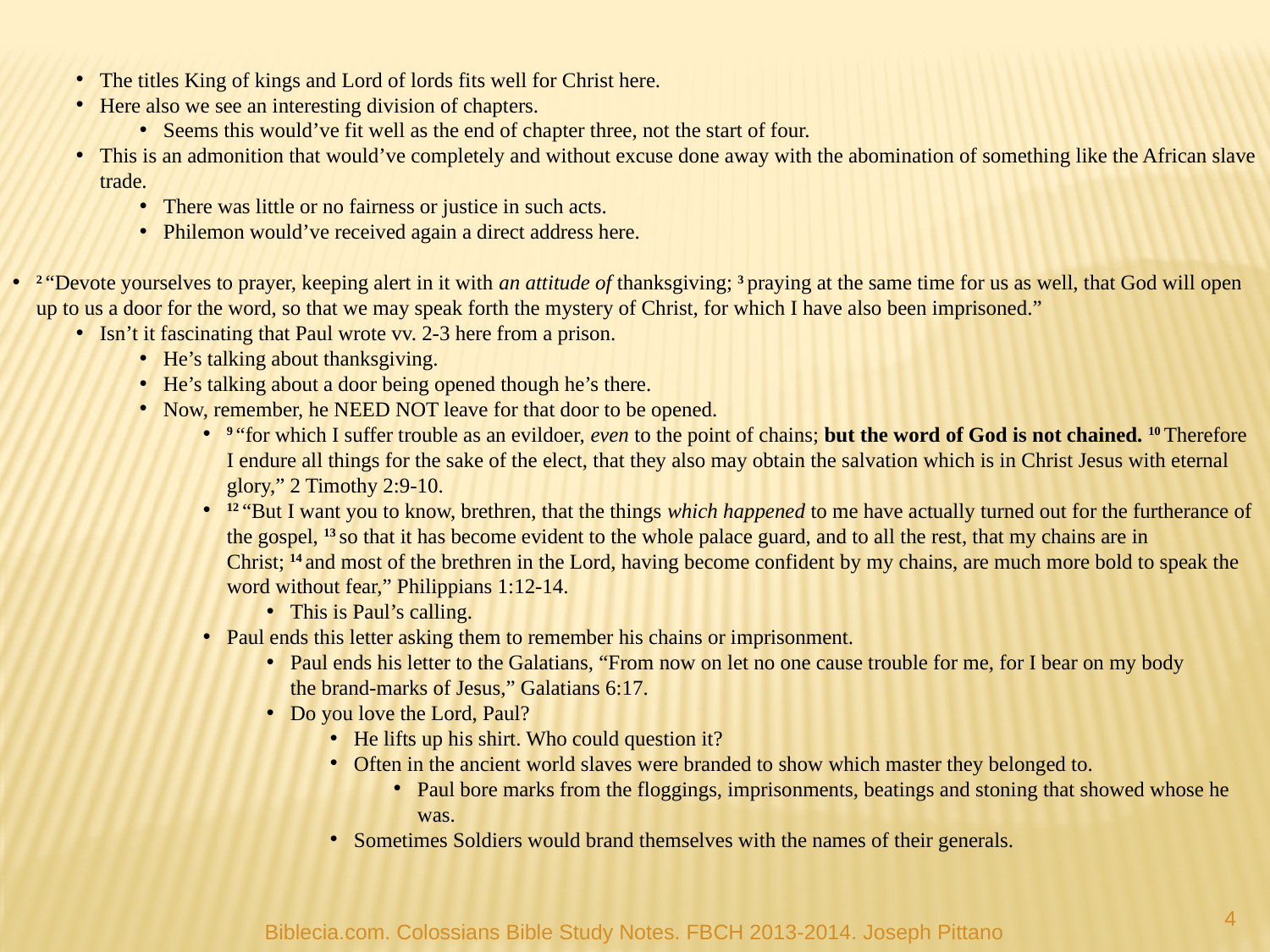

The titles King of kings and Lord of lords fits well for Christ here.
Here also we see an interesting division of chapters.
Seems this would’ve fit well as the end of chapter three, not the start of four.
This is an admonition that would’ve completely and without excuse done away with the abomination of something like the African slave trade.
There was little or no fairness or justice in such acts.
Philemon would’ve received again a direct address here.

2 “Devote yourselves to prayer, keeping alert in it with an attitude of thanksgiving; 3 praying at the same time for us as well, that God will open up to us a door for the word, so that we may speak forth the mystery of Christ, for which I have also been imprisoned.”
Isn’t it fascinating that Paul wrote vv. 2-3 here from a prison.
He’s talking about thanksgiving.
He’s talking about a door being opened though he’s there.
Now, remember, he NEED NOT leave for that door to be opened.
9 “for which I suffer trouble as an evildoer, even to the point of chains; but the word of God is not chained. 10 Therefore I endure all things for the sake of the elect, that they also may obtain the salvation which is in Christ Jesus with eternal glory,” 2 Timothy 2:9-10.
12 “But I want you to know, brethren, that the things which happened to me have actually turned out for the furtherance of the gospel, 13 so that it has become evident to the whole palace guard, and to all the rest, that my chains are in Christ; 14 and most of the brethren in the Lord, having become confident by my chains, are much more bold to speak the word without fear,” Philippians 1:12-14.
This is Paul’s calling.
Paul ends this letter asking them to remember his chains or imprisonment.
Paul ends his letter to the Galatians, “From now on let no one cause trouble for me, for I bear on my body the brand-marks of Jesus,” Galatians 6:17.
Do you love the Lord, Paul?
He lifts up his shirt. Who could question it?
Often in the ancient world slaves were branded to show which master they belonged to.
Paul bore marks from the floggings, imprisonments, beatings and stoning that showed whose he was.
Sometimes Soldiers would brand themselves with the names of their generals.
4
Biblecia.com. Colossians Bible Study Notes. FBCH 2013-2014. Joseph Pittano